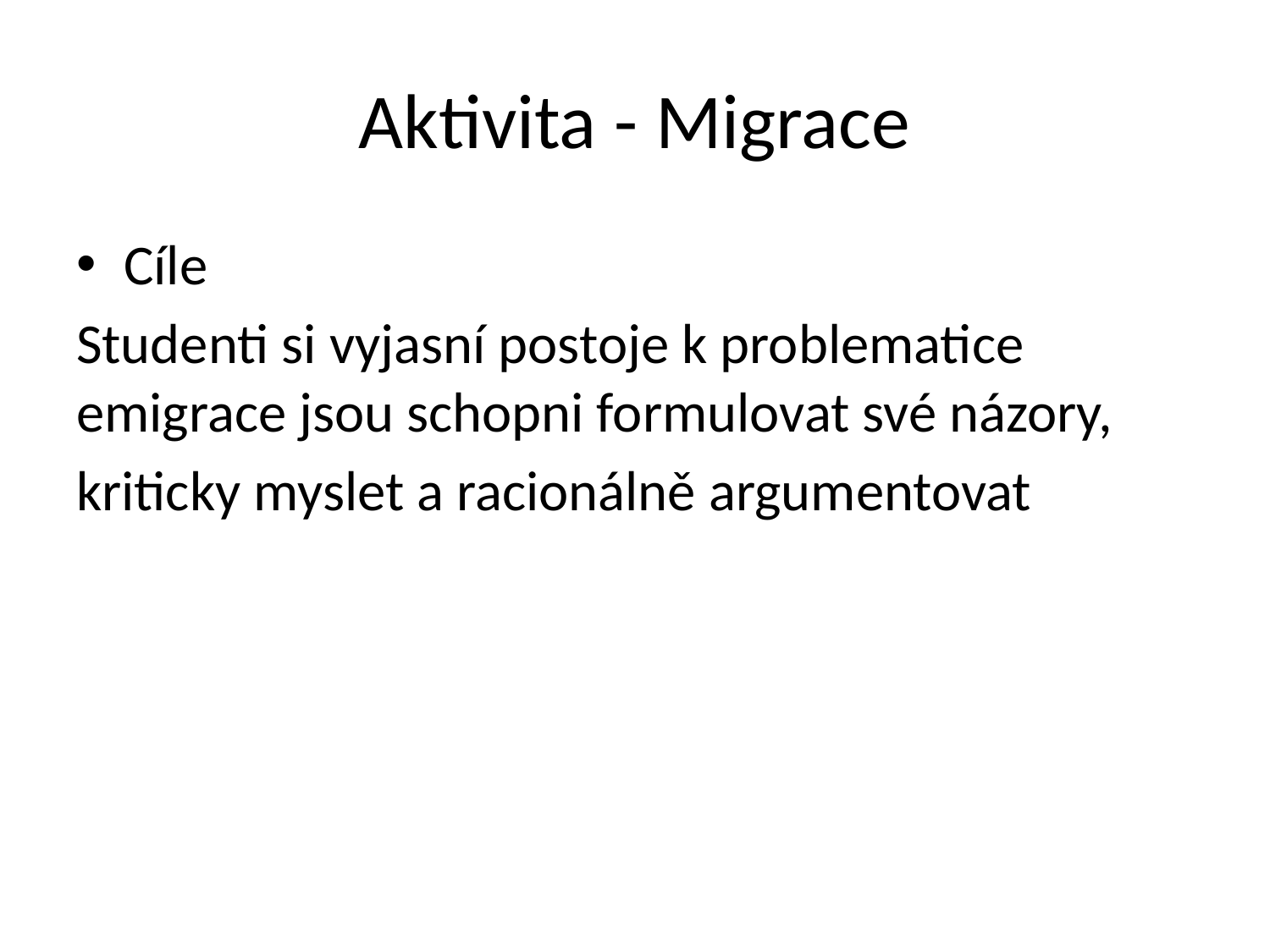

# Aktivita - Migrace
Cíle
Studenti si vyjasní postoje k problematice emigrace jsou schopni formulovat své názory,
kriticky myslet a racionálně argumentovat